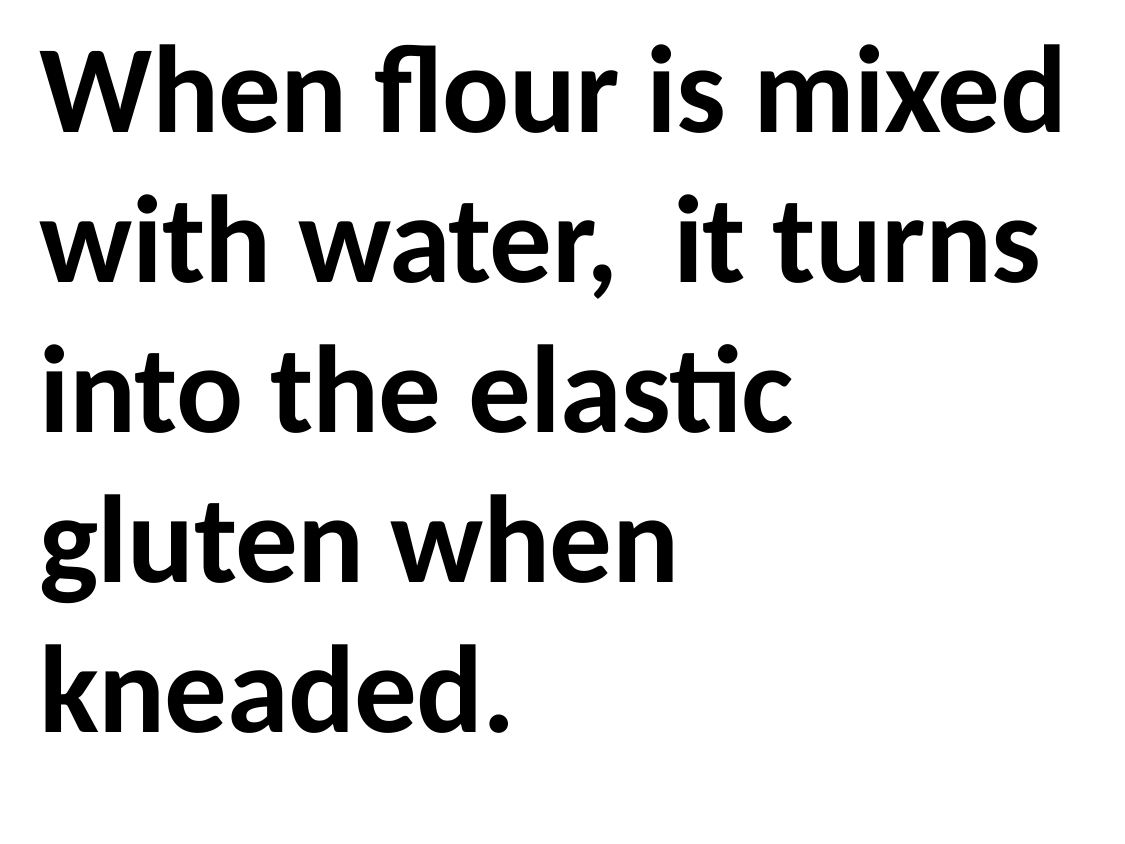

When flour is mixed with water,  it turns into the elastic gluten when kneaded.